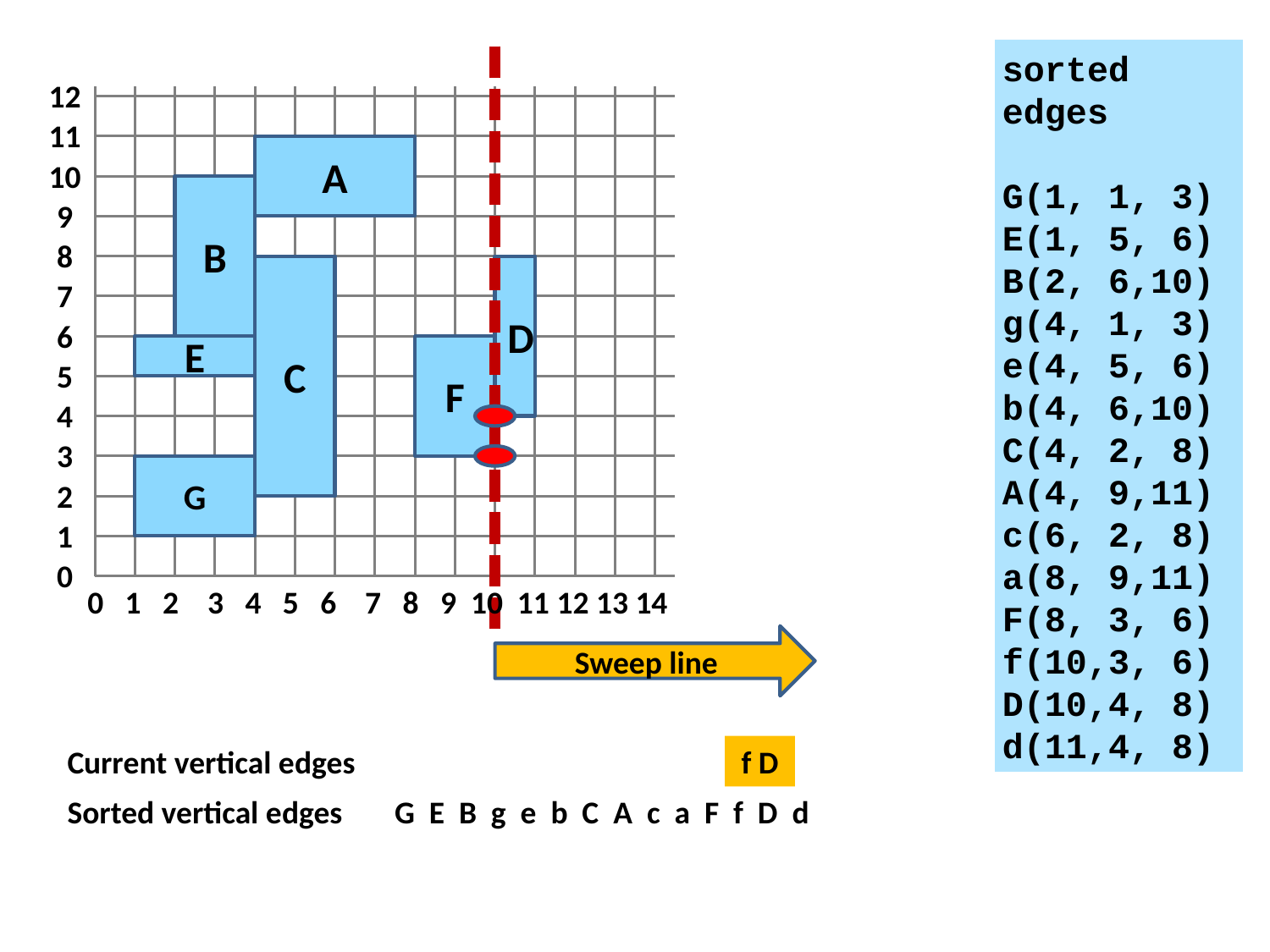

sorted
edges
G(1, 1, 3)
E(1, 5, 6)
B(2, 6,10)
g(4, 1, 3)
e(4, 5, 6)
b(4, 6,10)
C(4, 2, 8)
A(4, 9,11)
c(6, 2, 8)
a(8, 9,11)
F(8, 3, 6)
f(10,3, 6)
D(10,4, 8)
d(11,4, 8)
12
11
10
9
8
7
6
5
4
3
2
1
0
A
B
C
D
E
F
G

0   1   2    3   4   5   6    7   8   9  10  11 12 13 14
Sweep line
Current vertical edges
f D
Sorted vertical edges
 G  E  B  g  e  b  C  A  c  a  F  f  D  d